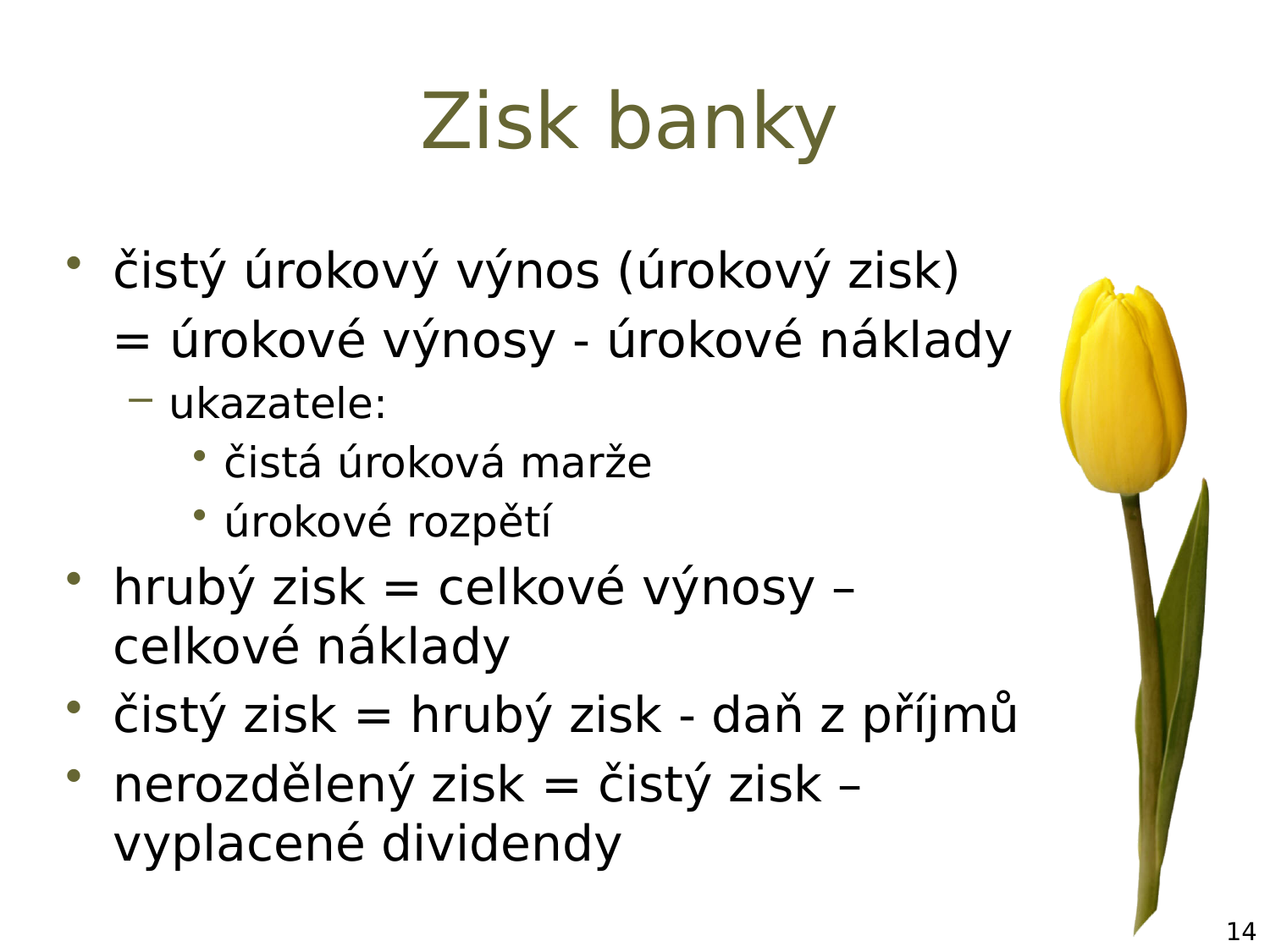

# Zisk banky
čistý úrokový výnos (úrokový zisk)
   = úrokové výnosy - úrokové náklady
ukazatele:
čistá úroková marže
úrokové rozpětí
hrubý zisk = celkové výnosy – celkové náklady
čistý zisk = hrubý zisk - daň z příjmů
nerozdělený zisk = čistý zisk – vyplacené dividendy
14